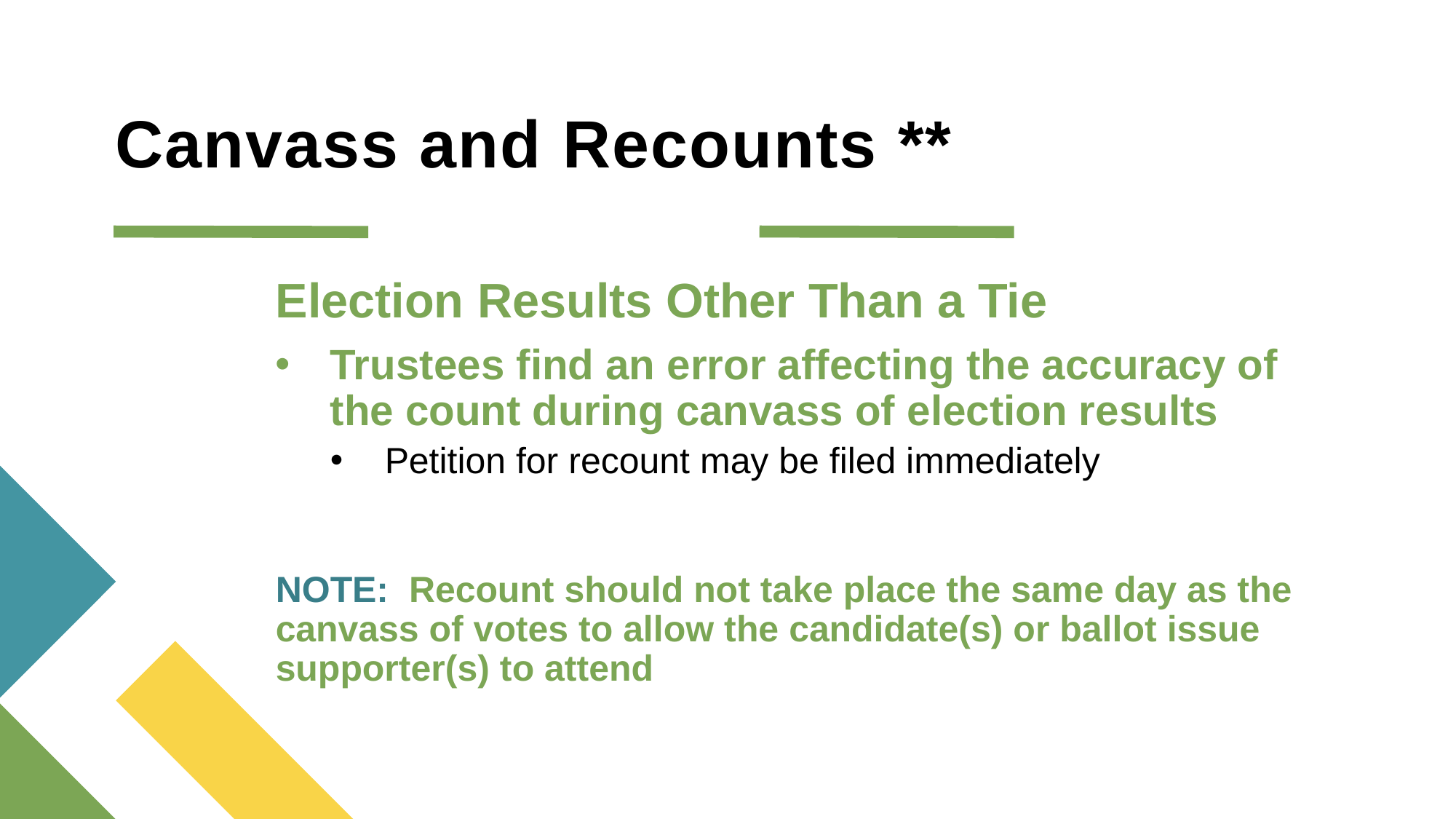

# Canvass and Recounts **
Election Results Other Than a Tie
Trustees find an error affecting the accuracy of the count during canvass of election results
Petition for recount may be filed immediately

NOTE:  Recount should not take place the same day as the canvass of votes to allow the candidate(s) or ballot issue supporter(s) to attend